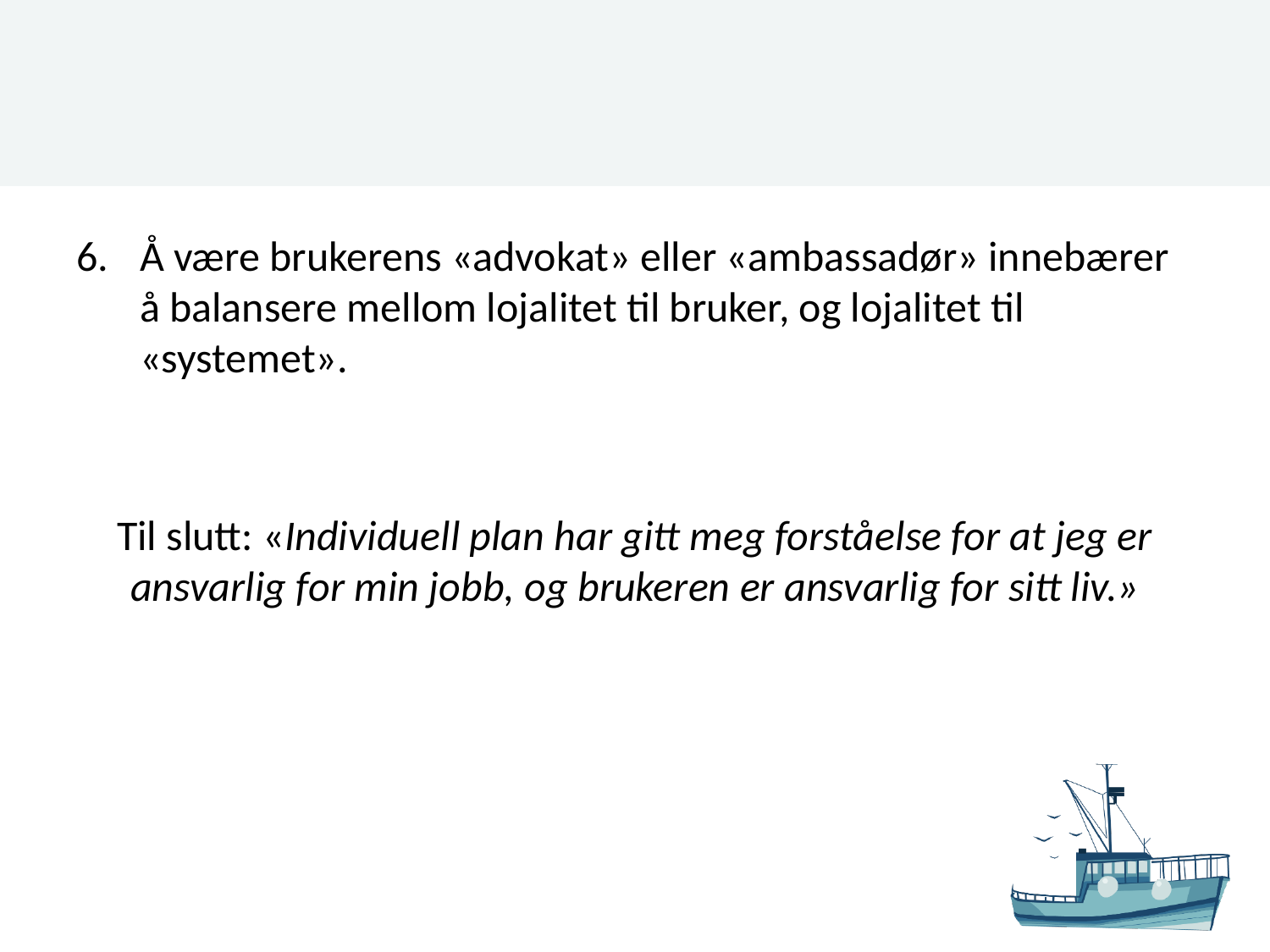

#
Å være brukerens «advokat» eller «ambassadør» innebærer å balansere mellom lojalitet til bruker, og lojalitet til «systemet».

Til slutt: «Individuell plan har gitt meg forståelse for at jeg er ansvarlig for min jobb, og brukeren er ansvarlig for sitt liv.»